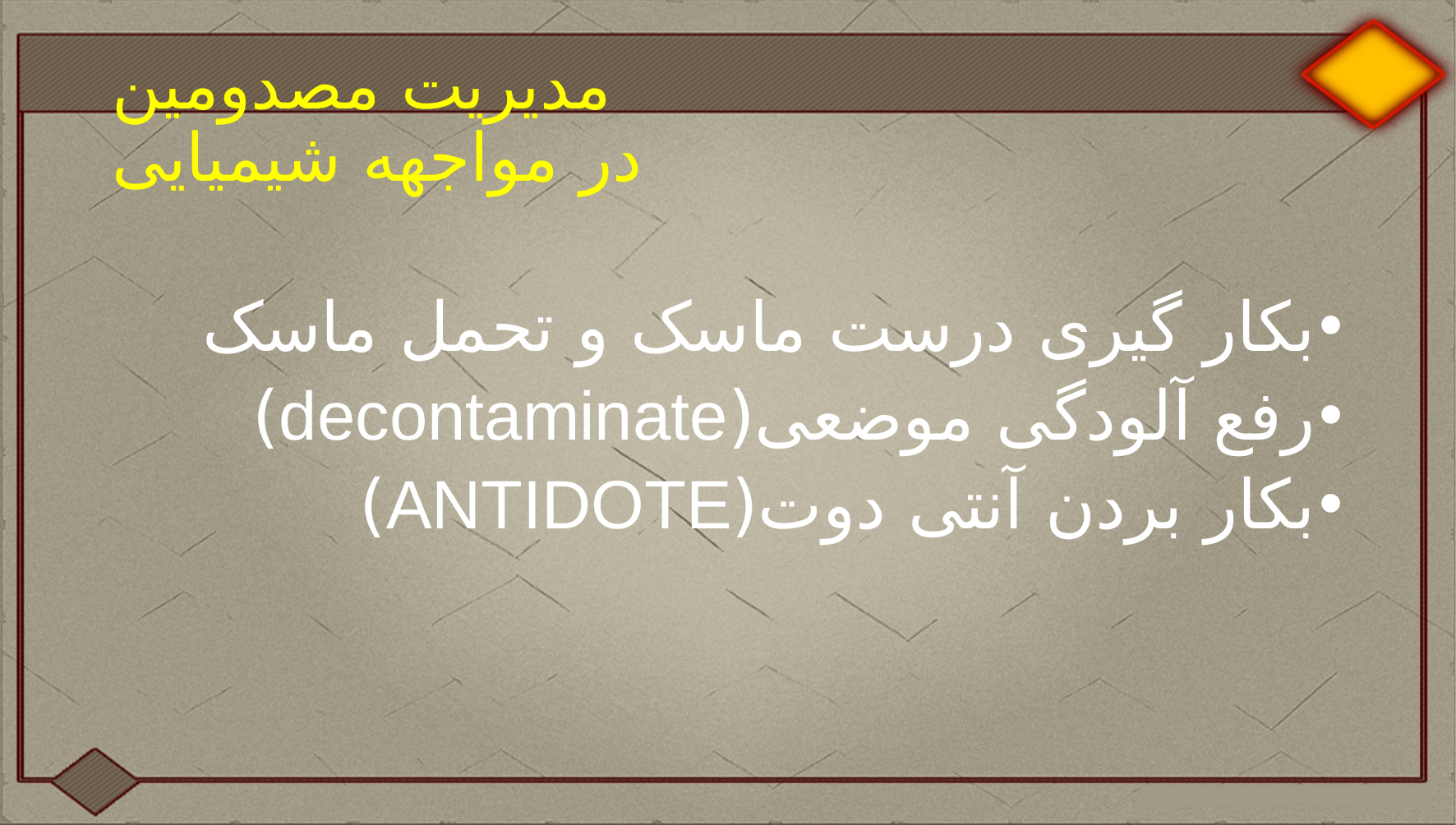

# مدیریت مصدومین در مواجهه شیمیایی

بکار گیری درست ماسک و تحمل ماسک
رفع آلودگی موضعی(decontaminate)
بکار بردن آنتی دوت(ANTIDOTE)